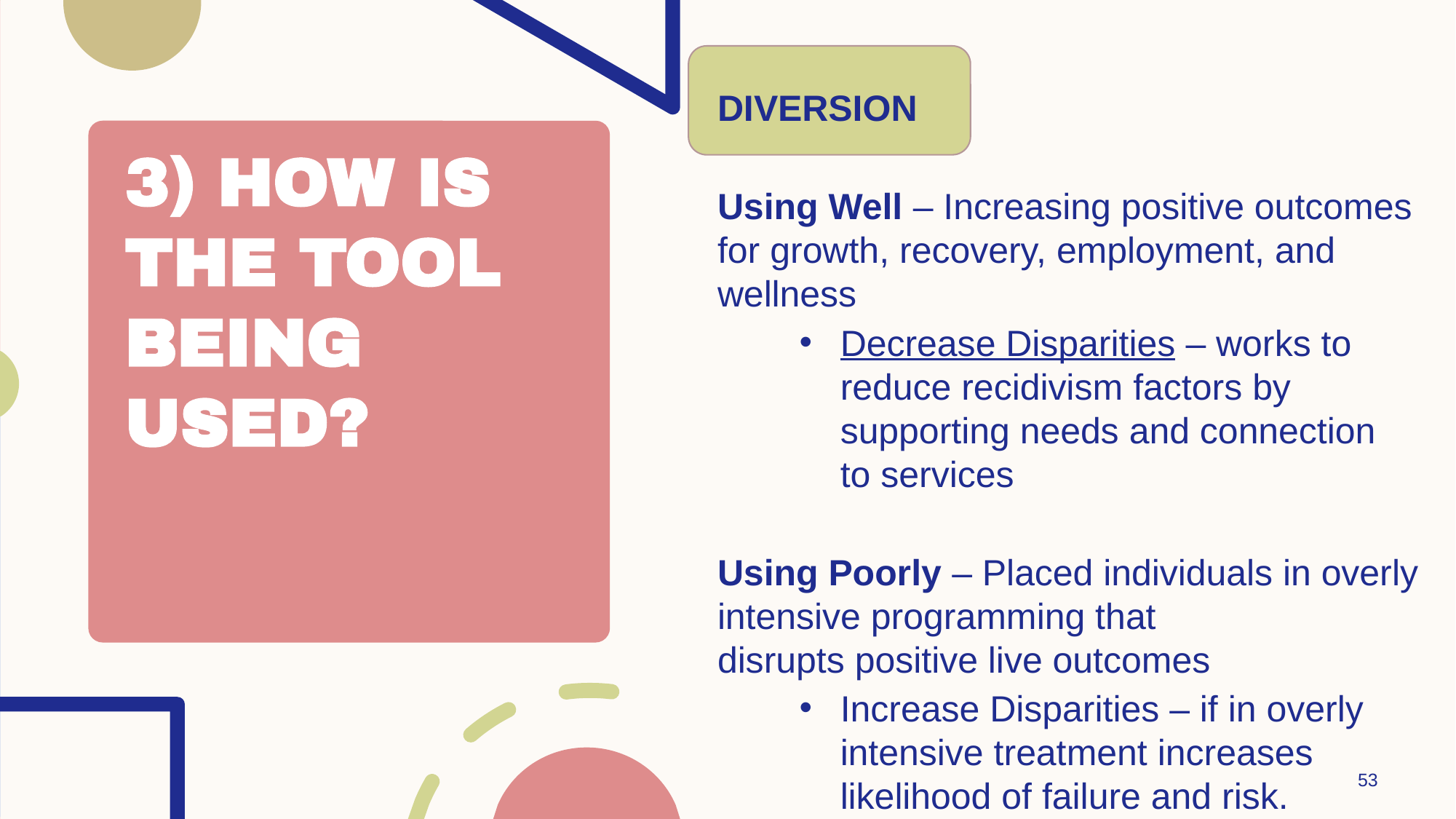

DIVERSION

Using Well – Increasing positive outcomes for growth, recovery, employment, and wellness
Decrease Disparities – works to reduce recidivism factors by supporting needs and connection to services

Using Poorly – Placed individuals in overly intensive programming that disrupts positive live outcomes
Increase Disparities – if in overly intensive treatment increases likelihood of failure and risk.

# 3) How is the tool being used?

53